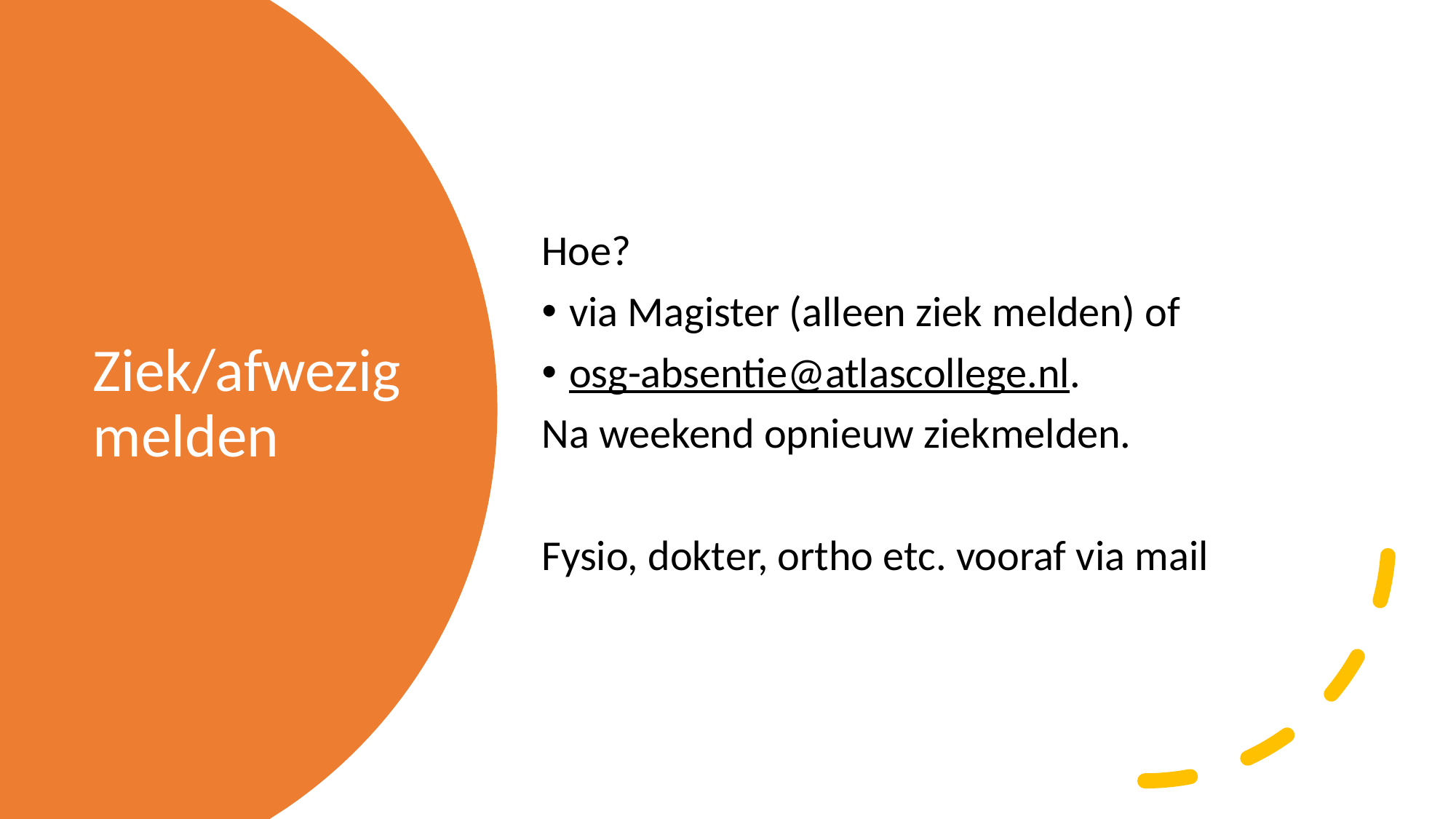

Hoe?
via Magister (alleen ziek melden) of
osg-absentie@atlascollege.nl.
Na weekend opnieuw ziekmelden.

Fysio, dokter, ortho etc. vooraf via mail
# Ziek/afwezig melden